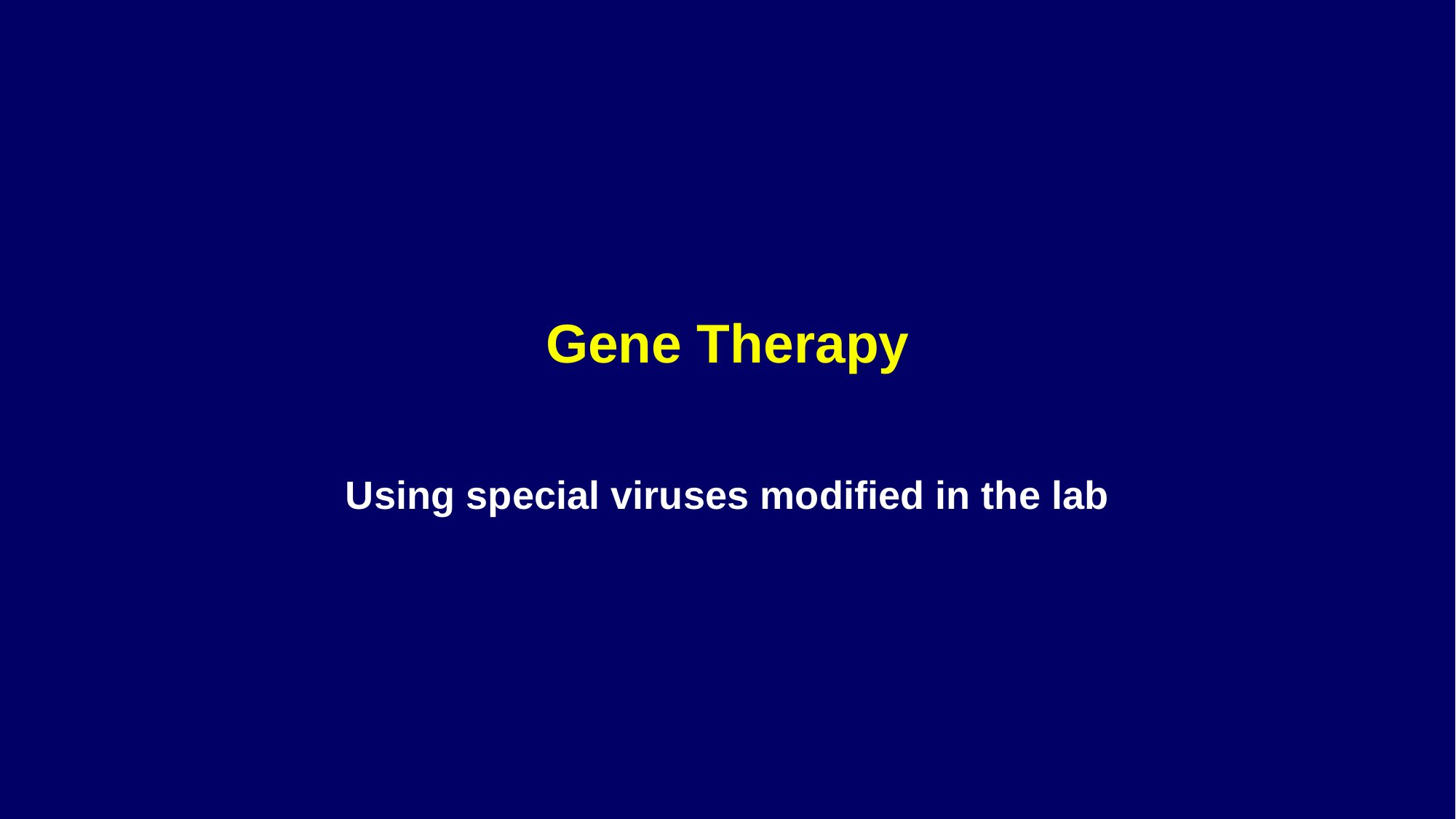

# Gene Therapy
Using special viruses modified in the lab